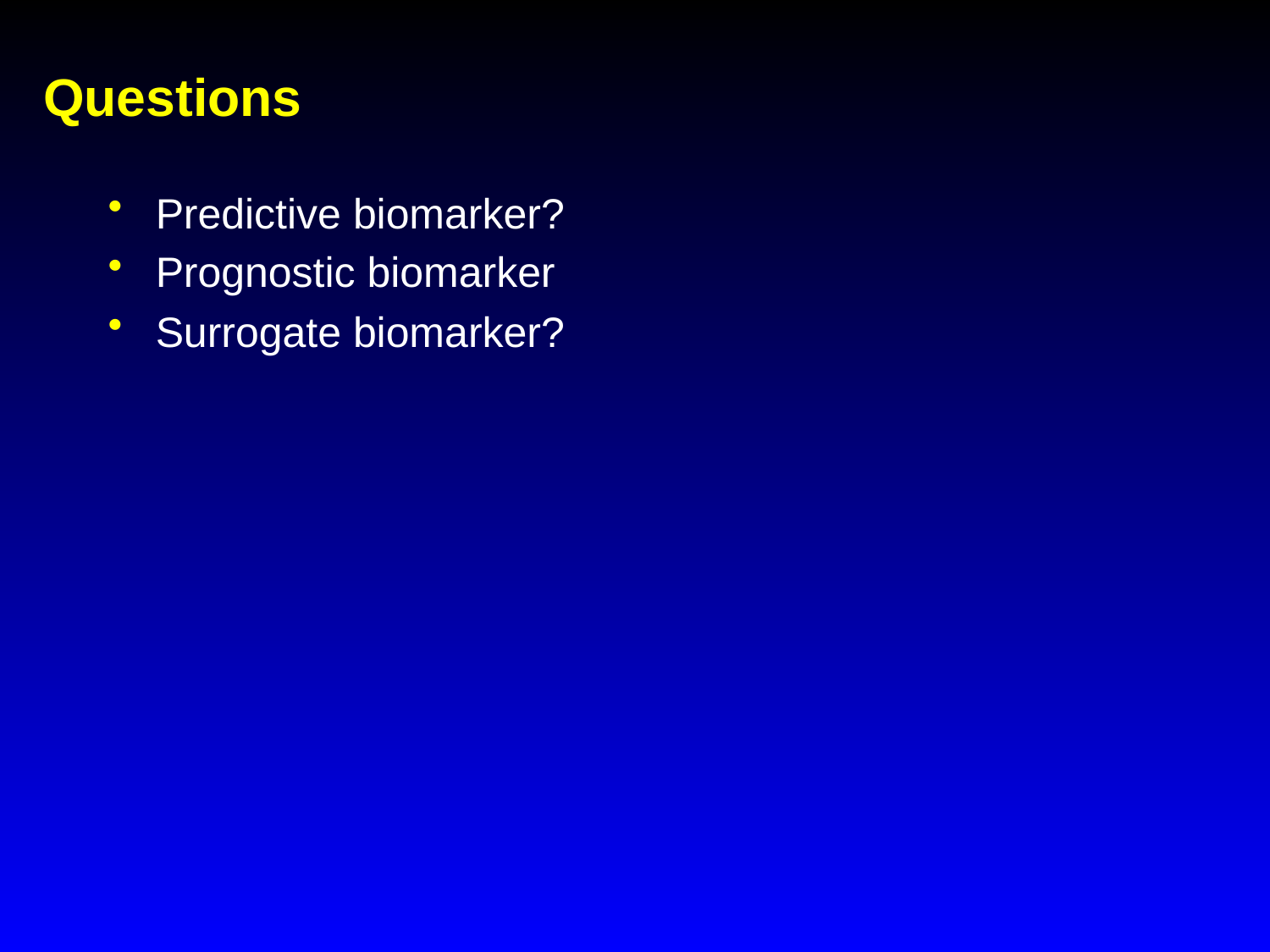

# Questions
Predictive biomarker?
Prognostic biomarker
Surrogate biomarker?